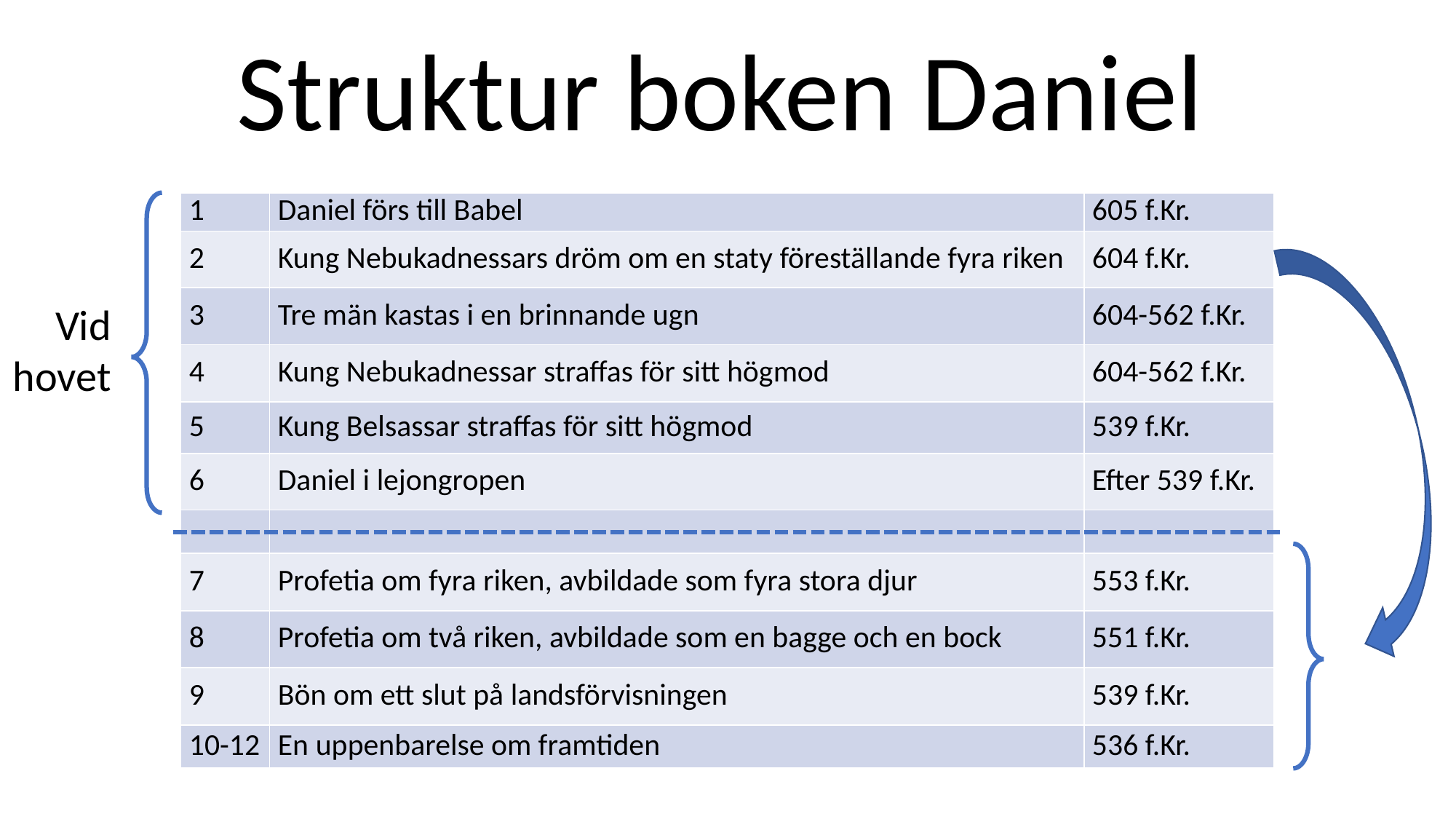

Struktur boken Daniel
| 1 | Daniel förs till Babel | 605 f.Kr. |
| --- | --- | --- |
| 2 | Kung Nebukadnessars dröm om en staty föreställande fyra riken | 604 f.Kr. |
| 3 | Tre män kastas i en brinnande ugn | 604-562 f.Kr. |
| 4 | Kung Nebukadnessar straffas för sitt högmod | 604-562 f.Kr. |
| 5 | Kung Belsassar straffas för sitt högmod | 539 f.Kr. |
| 6 | Daniel i lejongropen | Efter 539 f.Kr. |
|  |  |  |
| 7 | Profetia om fyra riken, avbildade som fyra stora djur | 553 f.Kr. |
| 8 | Profetia om två riken, avbildade som en bagge och en bock | 551 f.Kr. |
| 9 | Bön om ett slut på landsförvisningen | 539 f.Kr. |
| 10-12 | En uppenbarelse om framtiden | 536 f.Kr. |

Vid hovet